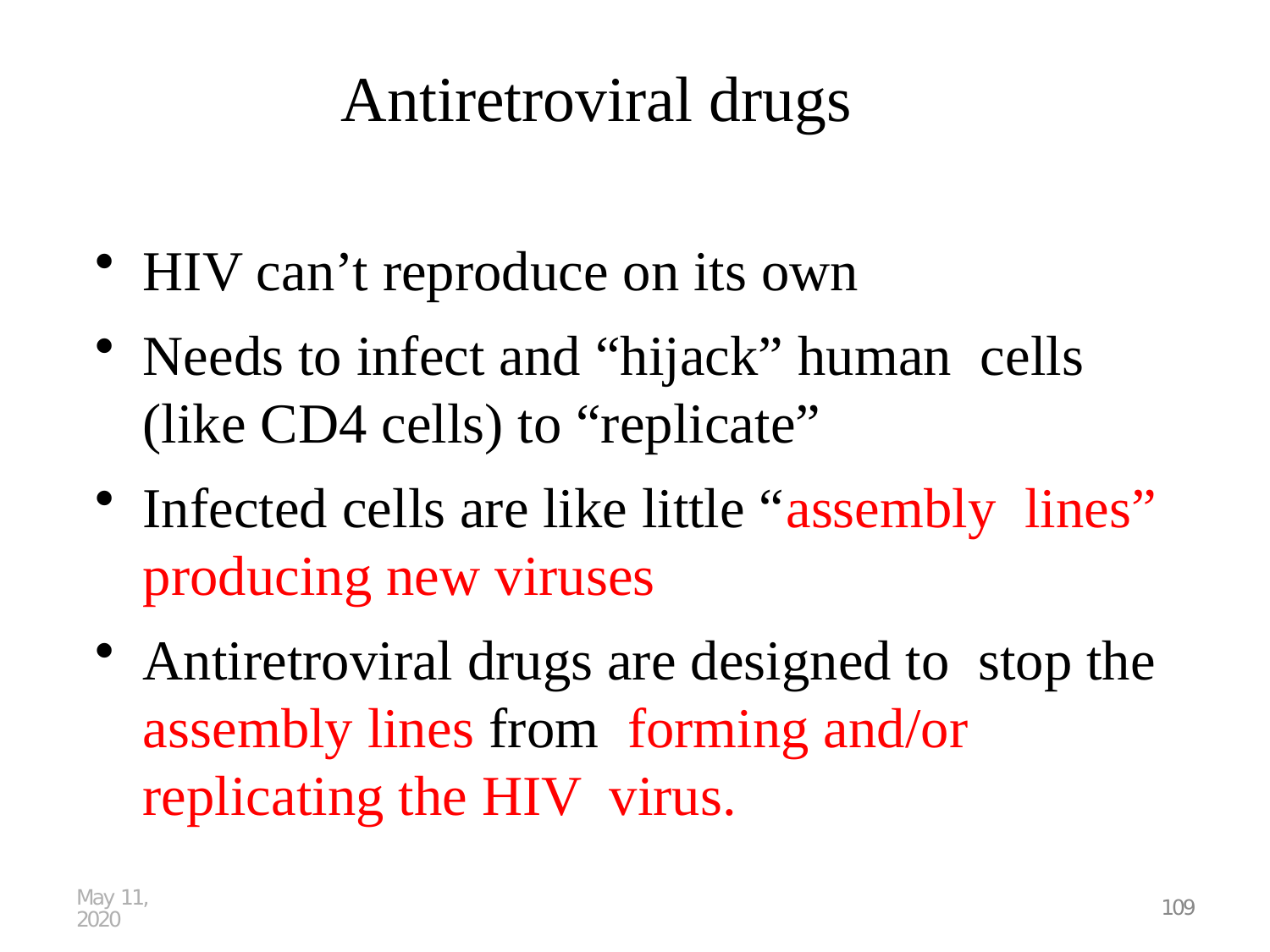

# Antiretroviral drugs
HIV can’t reproduce on its own
Needs to infect and “hijack” human  cells (like CD4 cells) to “replicate”
Infected cells are like little “assembly  lines” producing new viruses
Antiretroviral drugs are designed to  stop the assembly lines from  forming and/or replicating the HIV  virus.
May 11, 2020
109